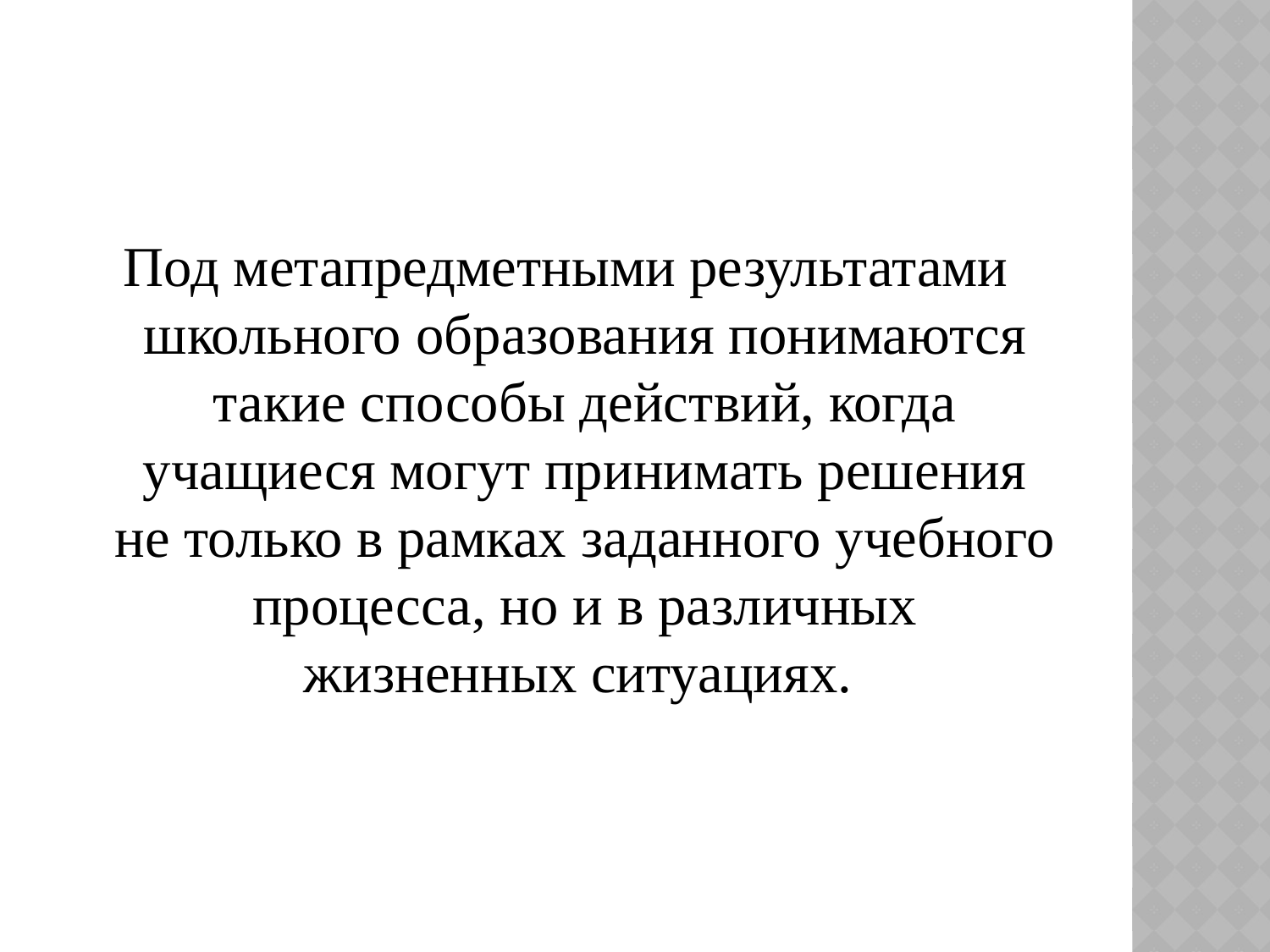

#
Под метапредметными результатами школьного образования понимаются такие способы действий, когда учащиеся могут принимать решения не только в рамках заданного учебного процесса, но и в различных жизненных ситуациях.